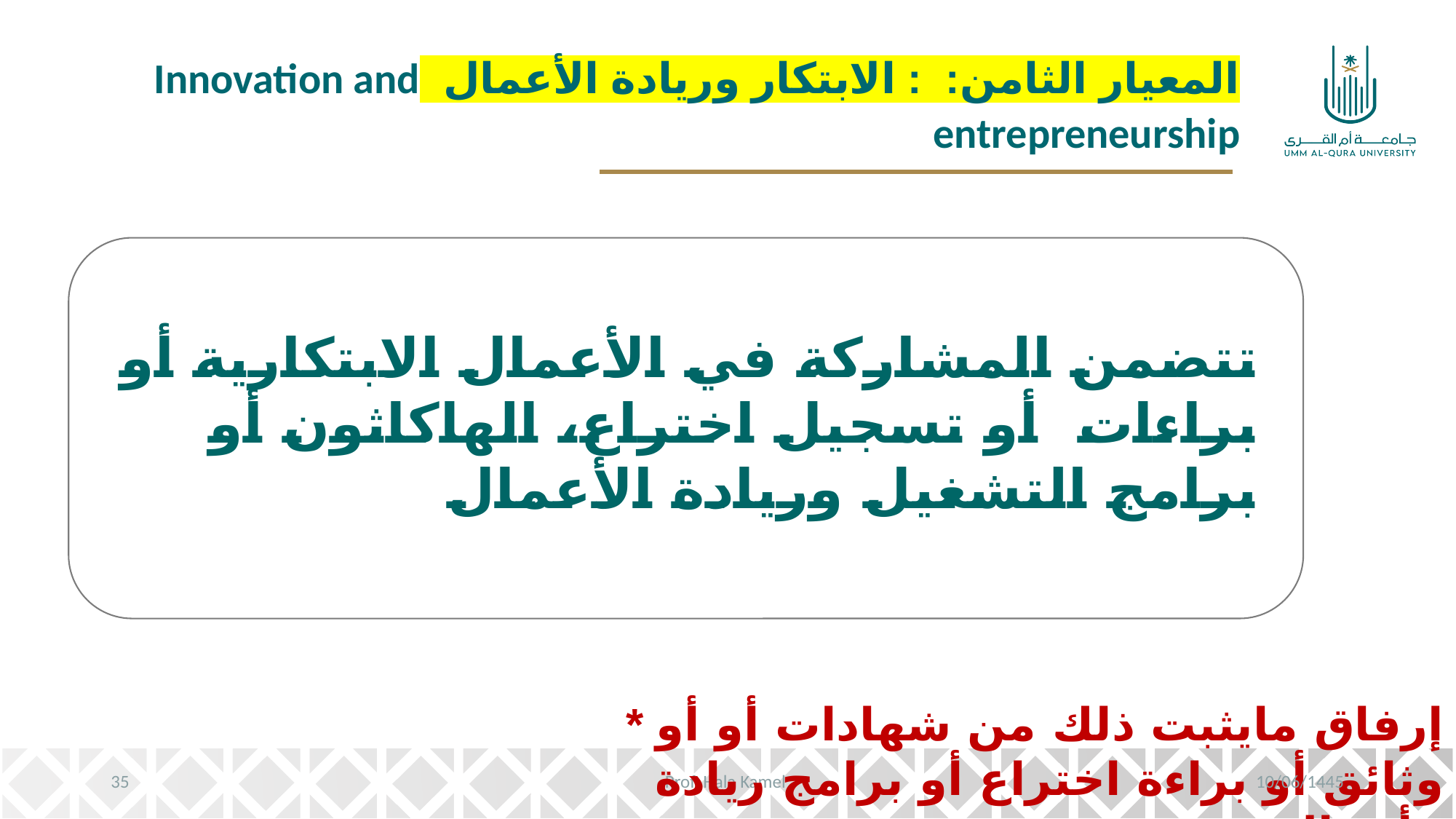

المعيار الثامن:  : الابتكار وريادة الأعمال  Innovation and entrepreneurship
إس

تتضمن المشاركة في الأعمال الابتكارية أو براءات  أو تسجيل اختراع، الهاكاثون أو برامج التشغيل وريادة الأعمال
* إرفاق مايثبت ذلك من شهادات أو أو وثائق أو براءة اختراع أو برامج ريادة أعمال
35
Prof. Hala Kamel
10/06/1445